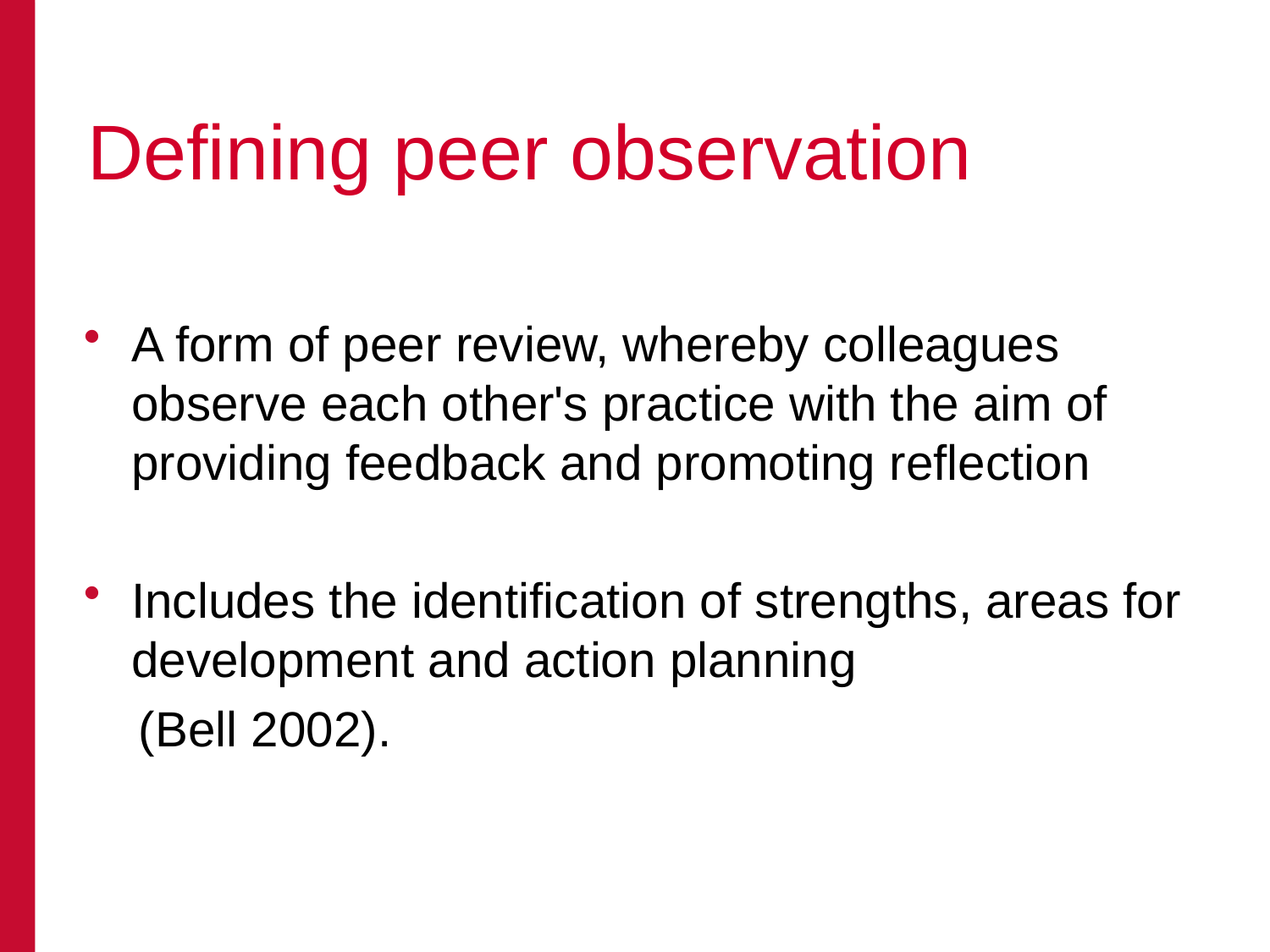

# Defining peer observation
A form of peer review, whereby colleagues observe each other's practice with the aim of providing feedback and promoting reflection

Includes the identification of strengths, areas for development and action planning
    (Bell 2002).